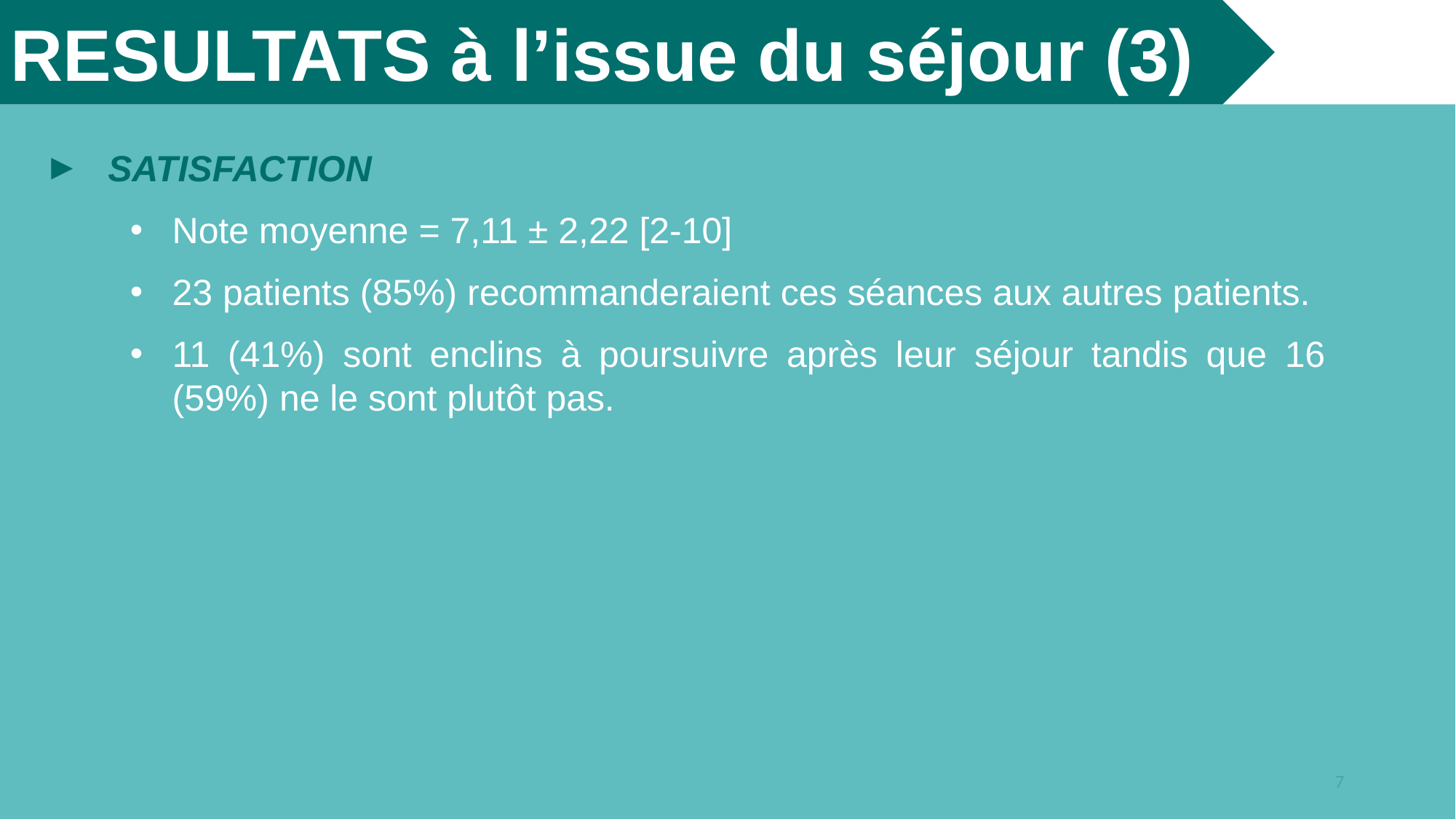

RESULTATS à l’issue du séjour (3)

SATISFACTION
Note moyenne = 7,11 ± 2,22 [2-10]
23 patients (85%) recommanderaient ces séances aux autres patients.
11 (41%) sont enclins à poursuivre après leur séjour tandis que 16 (59%) ne le sont plutôt pas.
7